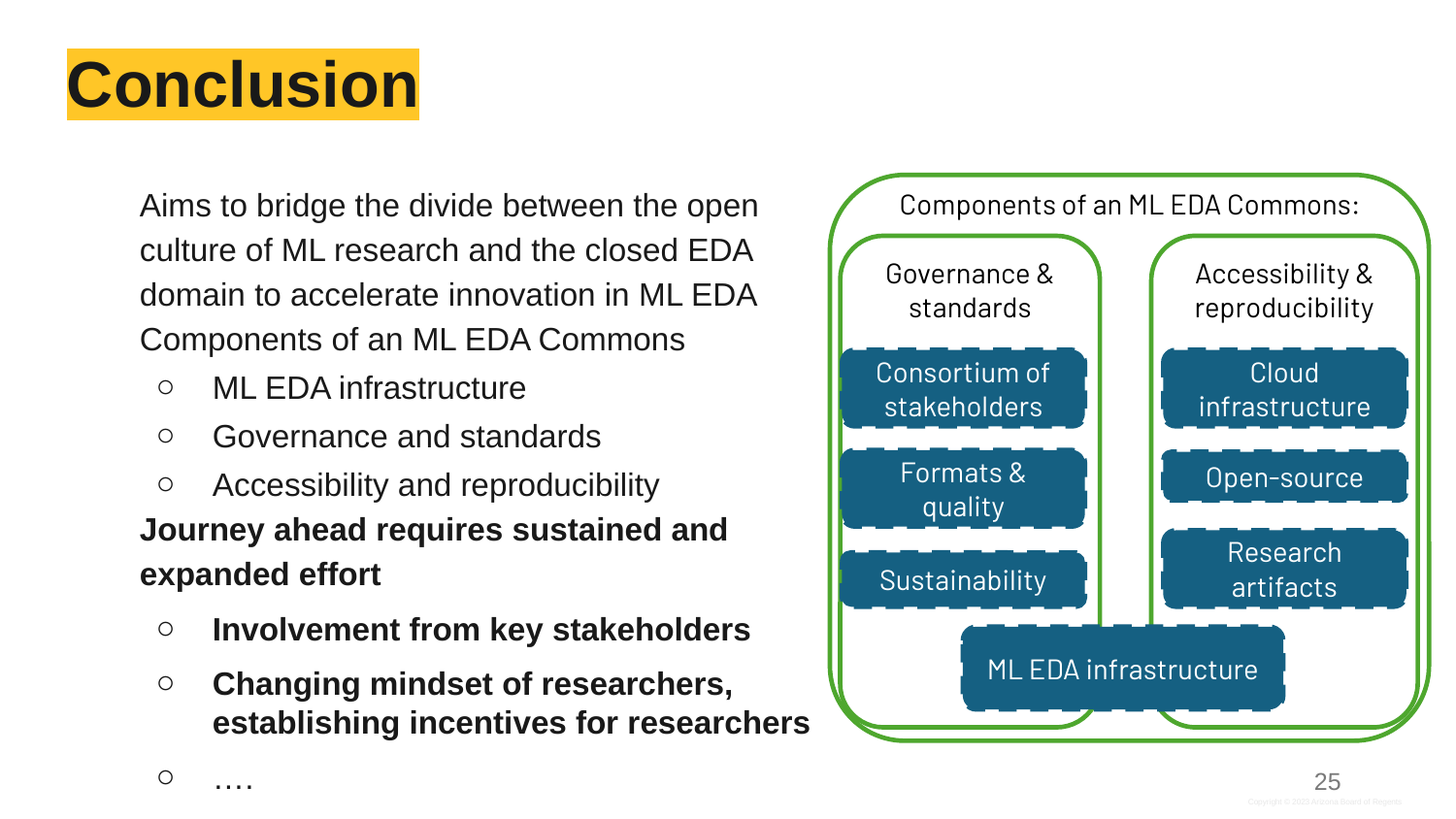

# Conclusion

Aims to bridge the divide between the open culture of ML research and the closed EDA domain to accelerate innovation in ML EDA
Components of an ML EDA Commons
ML EDA infrastructure
Governance and standards
Accessibility and reproducibility
Journey ahead requires sustained and expanded effort
Involvement from key stakeholders
Changing mindset of researchers, establishing incentives for researchers
….
Components of an ML EDA Commons:
Accessibility & reproducibility
Governance & standards
Consortium of stakeholders
Cloud infrastructure
Formats & quality
Open-source
Research artifacts
Sustainability
ML EDA infrastructure
25